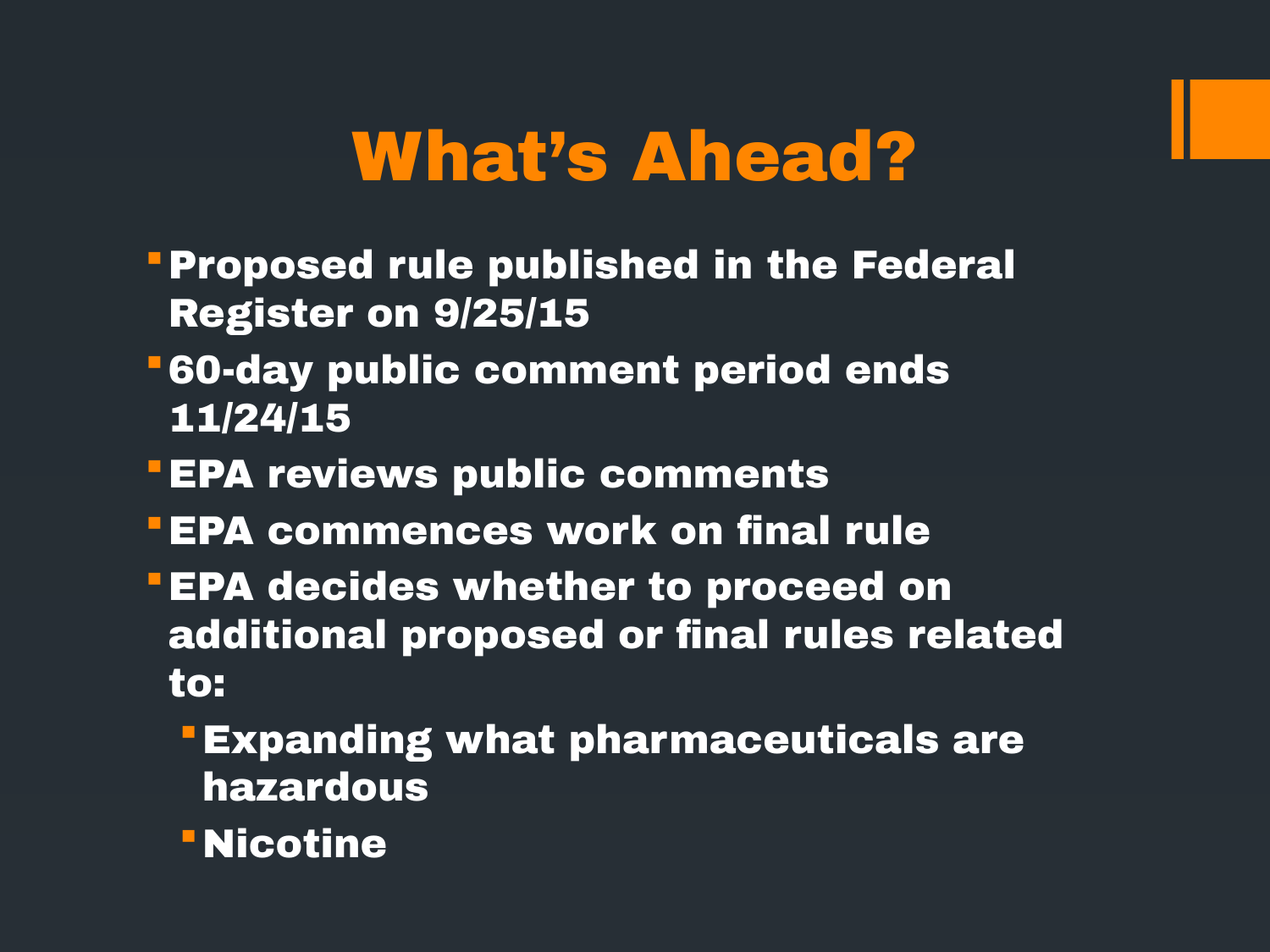

# What’s Ahead?
Proposed rule published in the Federal Register on 9/25/15
60-day public comment period ends 11/24/15
EPA reviews public comments
EPA commences work on final rule
EPA decides whether to proceed on additional proposed or final rules related to:
Expanding what pharmaceuticals are hazardous
Nicotine